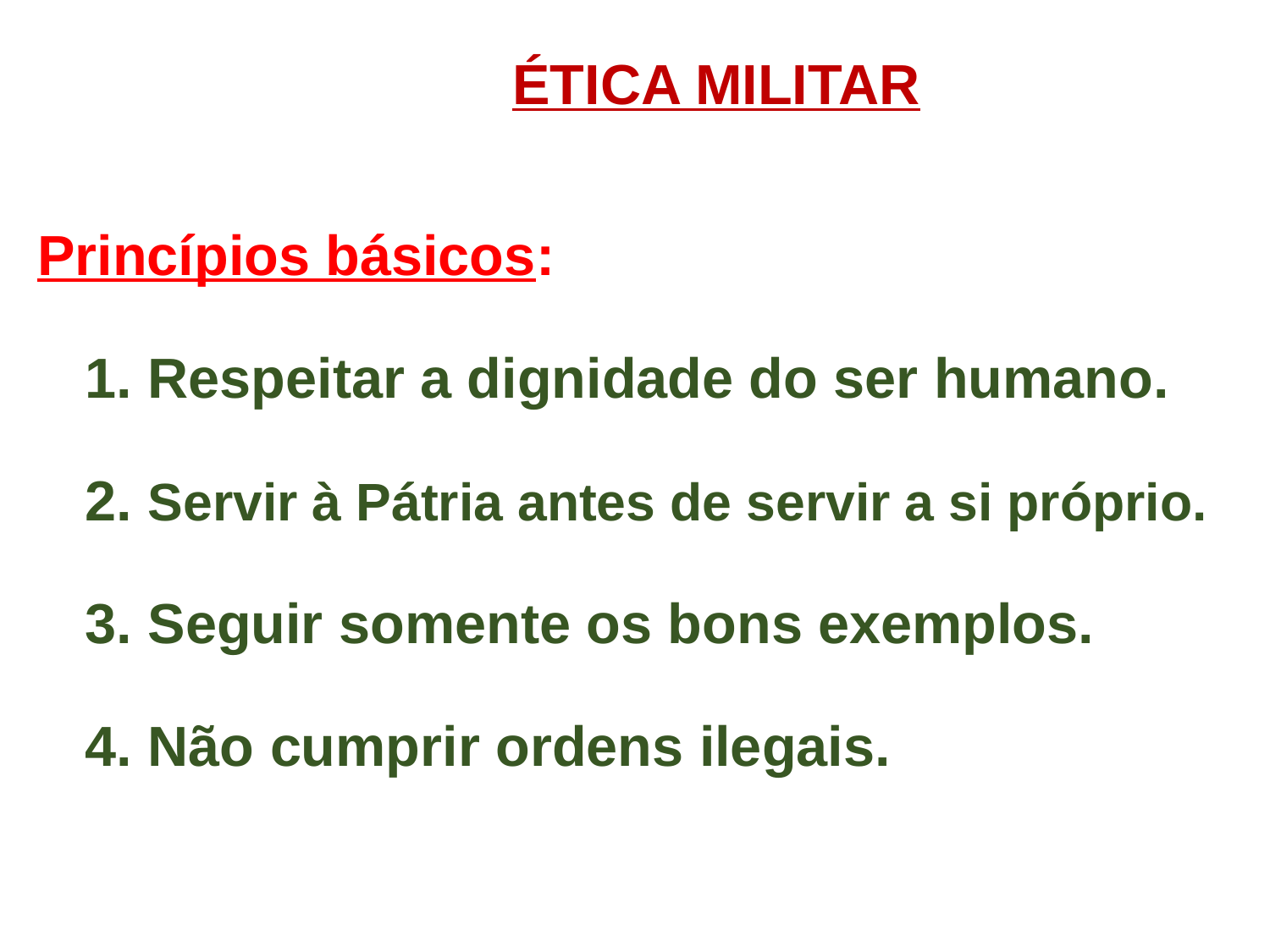

ÉTICA MILITAR
Princípios básicos:
1. Respeitar a dignidade do ser humano.
2. Servir à Pátria antes de servir a si próprio.
3. Seguir somente os bons exemplos.
4. Não cumprir ordens ilegais.

11/15